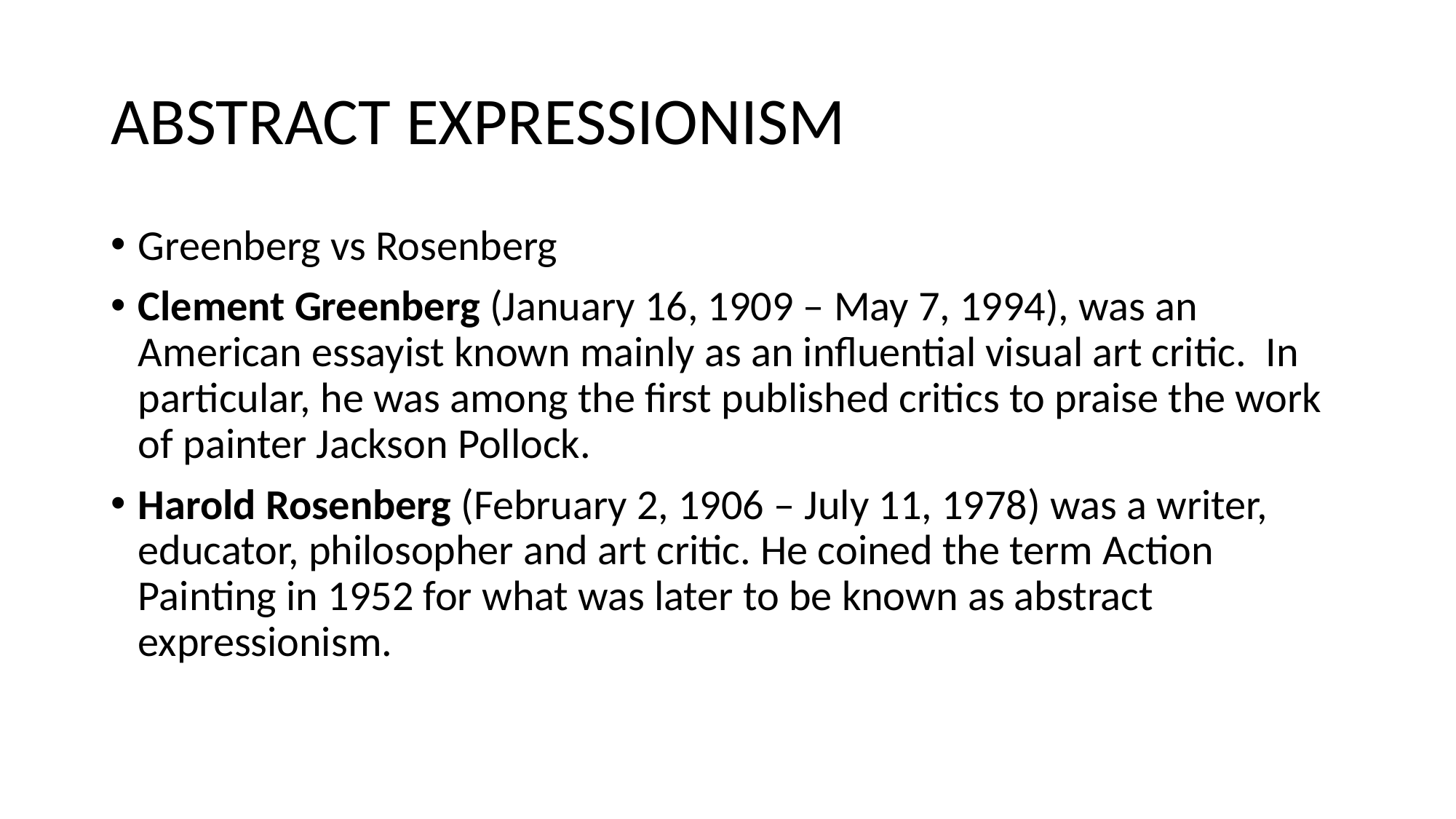

# ABSTRACT EXPRESSIONISM
Greenberg vs Rosenberg
Clement Greenberg (January 16, 1909 – May 7, 1994), was an American essayist known mainly as an influential visual art critic.  In particular, he was among the first published critics to praise the work of painter Jackson Pollock.
Harold Rosenberg (February 2, 1906 – July 11, 1978) was a writer, educator, philosopher and art critic. He coined the term Action Painting in 1952 for what was later to be known as abstract expressionism.